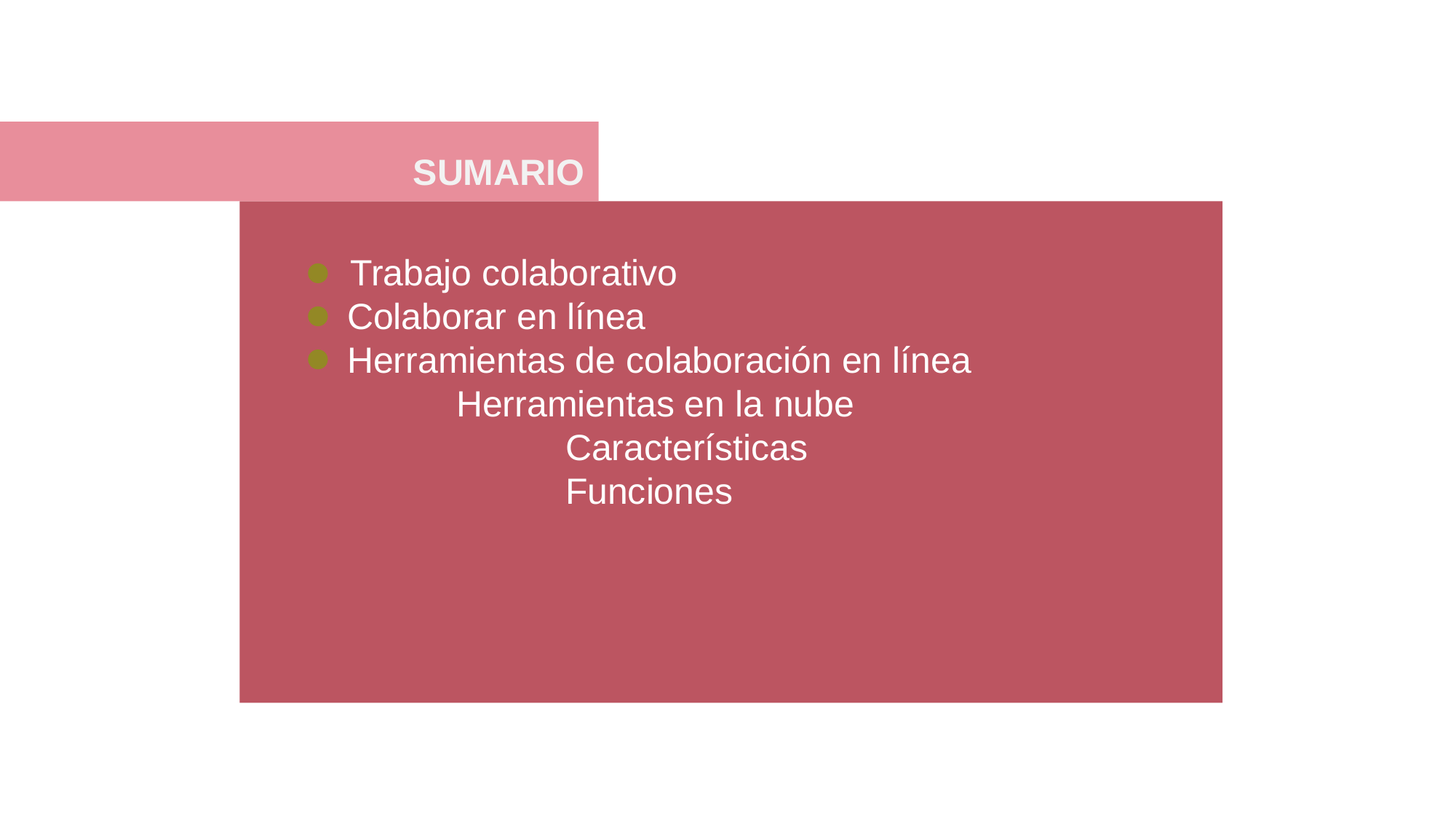

SUMARIO

           Trabajo colaborativo
	Colaborar en línea
	Herramientas de colaboración en línea
		Herramientas en la nube
			Características
			Funciones